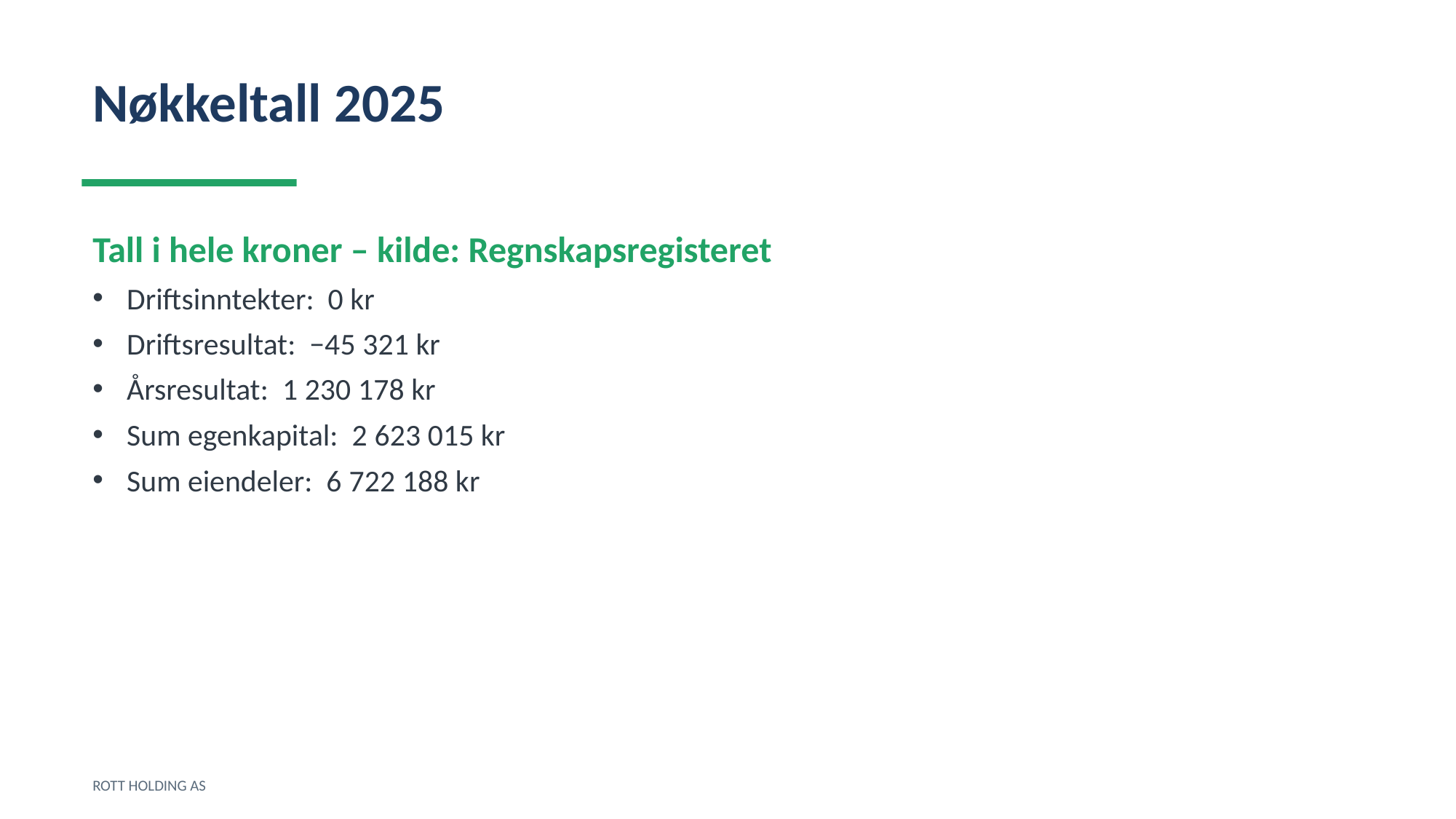

Nøkkeltall 2025

Tall i hele kroner – kilde: Regnskapsregisteret
Driftsinntekter:  0 kr
Driftsresultat:  −45 321 kr
Årsresultat:  1 230 178 kr
Sum egenkapital:  2 623 015 kr
Sum eiendeler:  6 722 188 kr
ROTT HOLDING AS